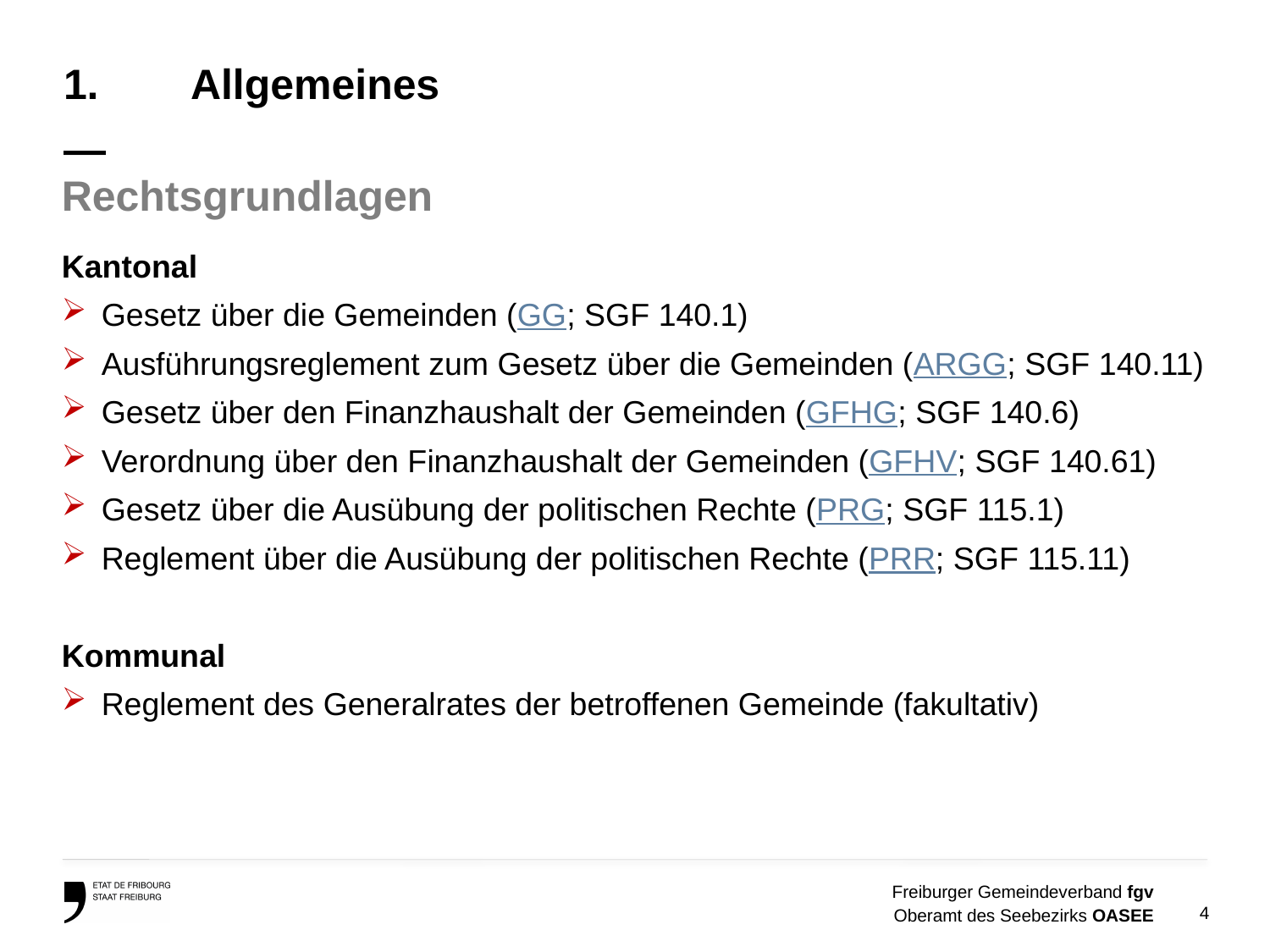

# 1.	Allgemeines —
Rechtsgrundlagen
Kantonal
Gesetz über die Gemeinden (GG; SGF 140.1)
Ausführungsreglement zum Gesetz über die Gemeinden (ARGG; SGF 140.11)
Gesetz über den Finanzhaushalt der Gemeinden (GFHG; SGF 140.6)
Verordnung über den Finanzhaushalt der Gemeinden (GFHV; SGF 140.61)
Gesetz über die Ausübung der politischen Rechte (PRG; SGF 115.1)
Reglement über die Ausübung der politischen Rechte (PRR; SGF 115.11)

Kommunal
Reglement des Generalrates der betroffenen Gemeinde (fakultativ)